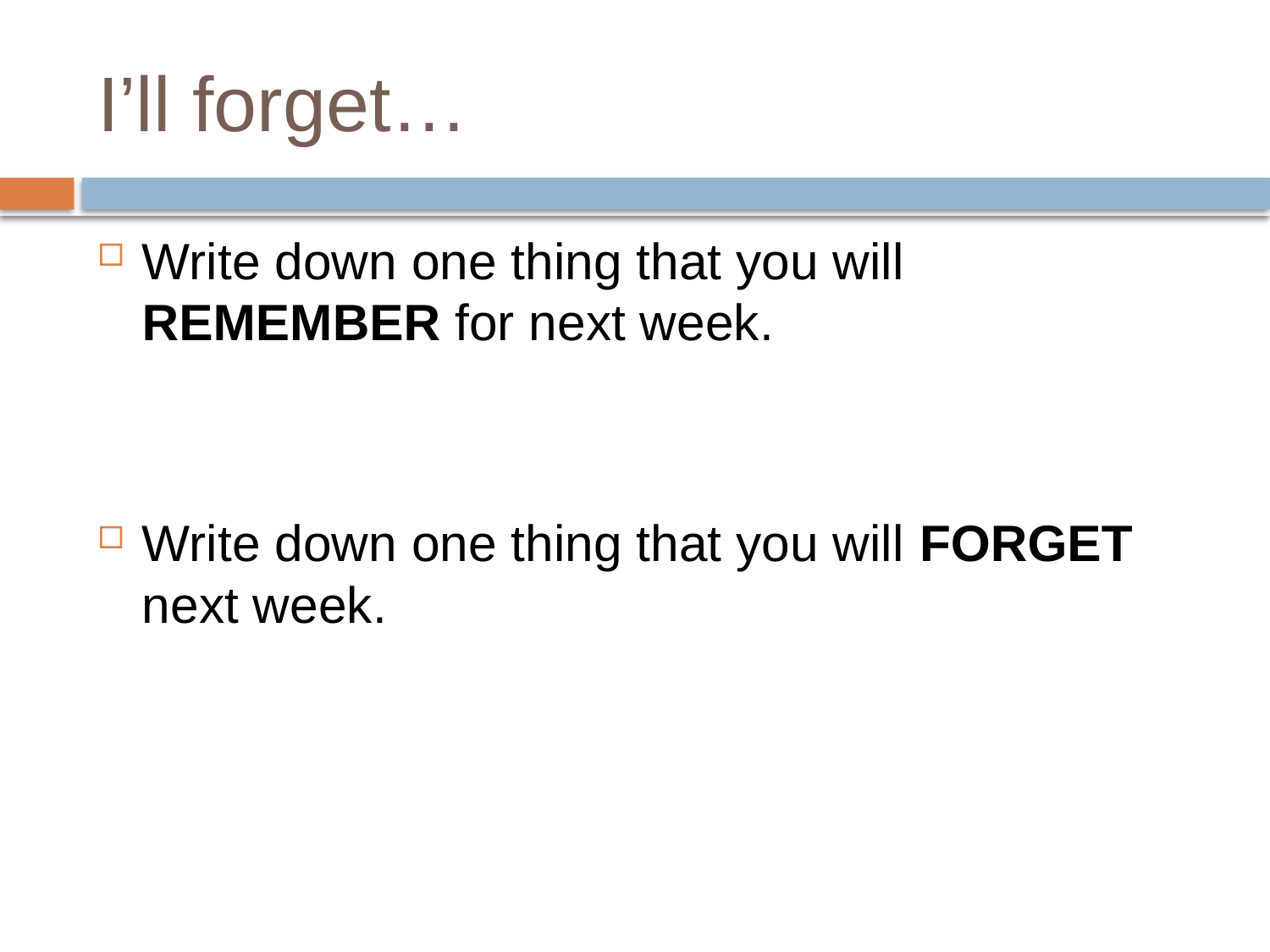

# I’ll forget…
Write down one thing that you will REMEMBER for next week.

Write down one thing that you will FORGET next week.